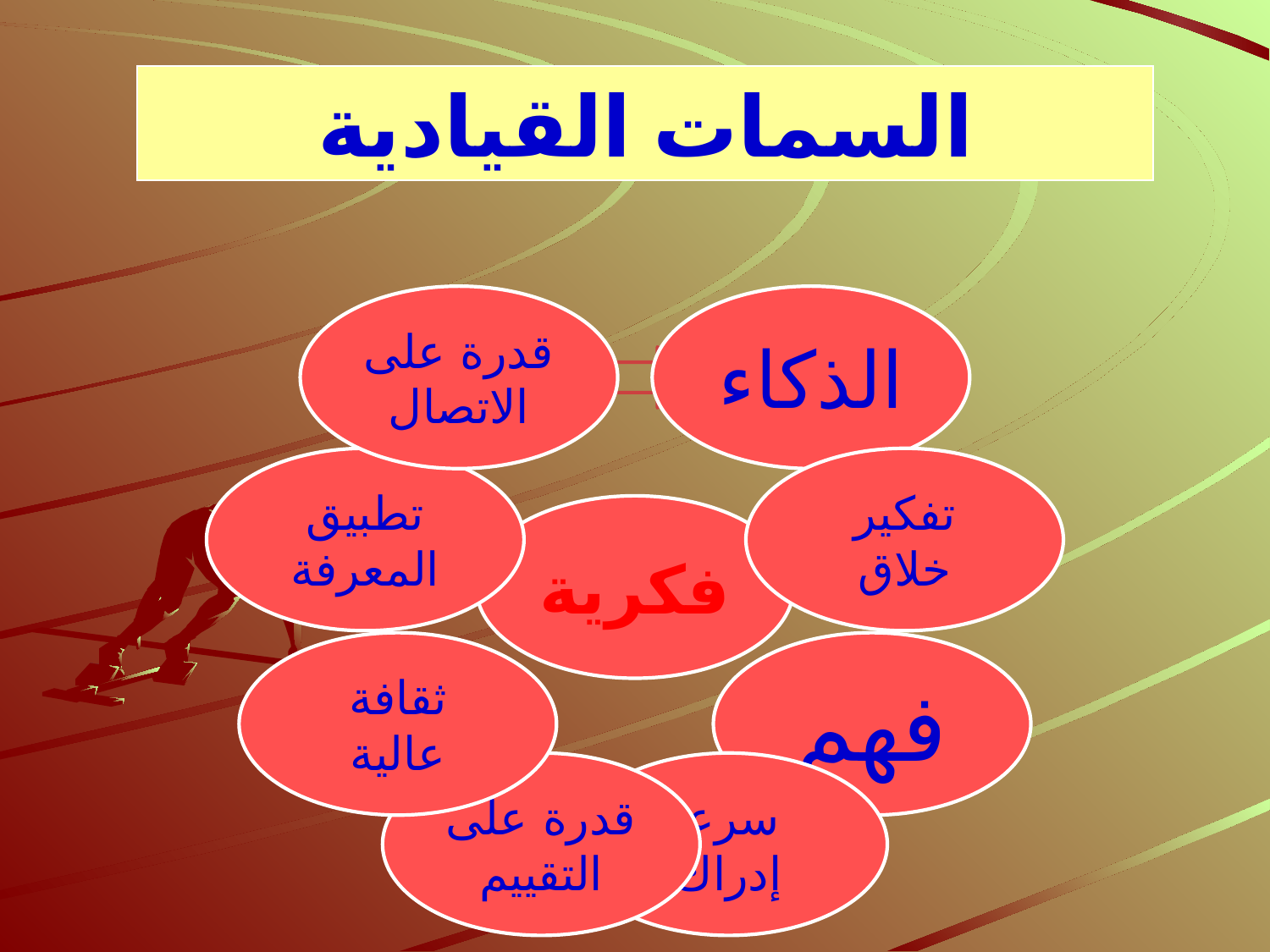

السمات القيادية
فكرية
الذكاء
تفكير
فهم
سرعة
إدراك
قدرة على
التقييم
ثقافة
عالية
تطبيق
المعرفة
قدرة على